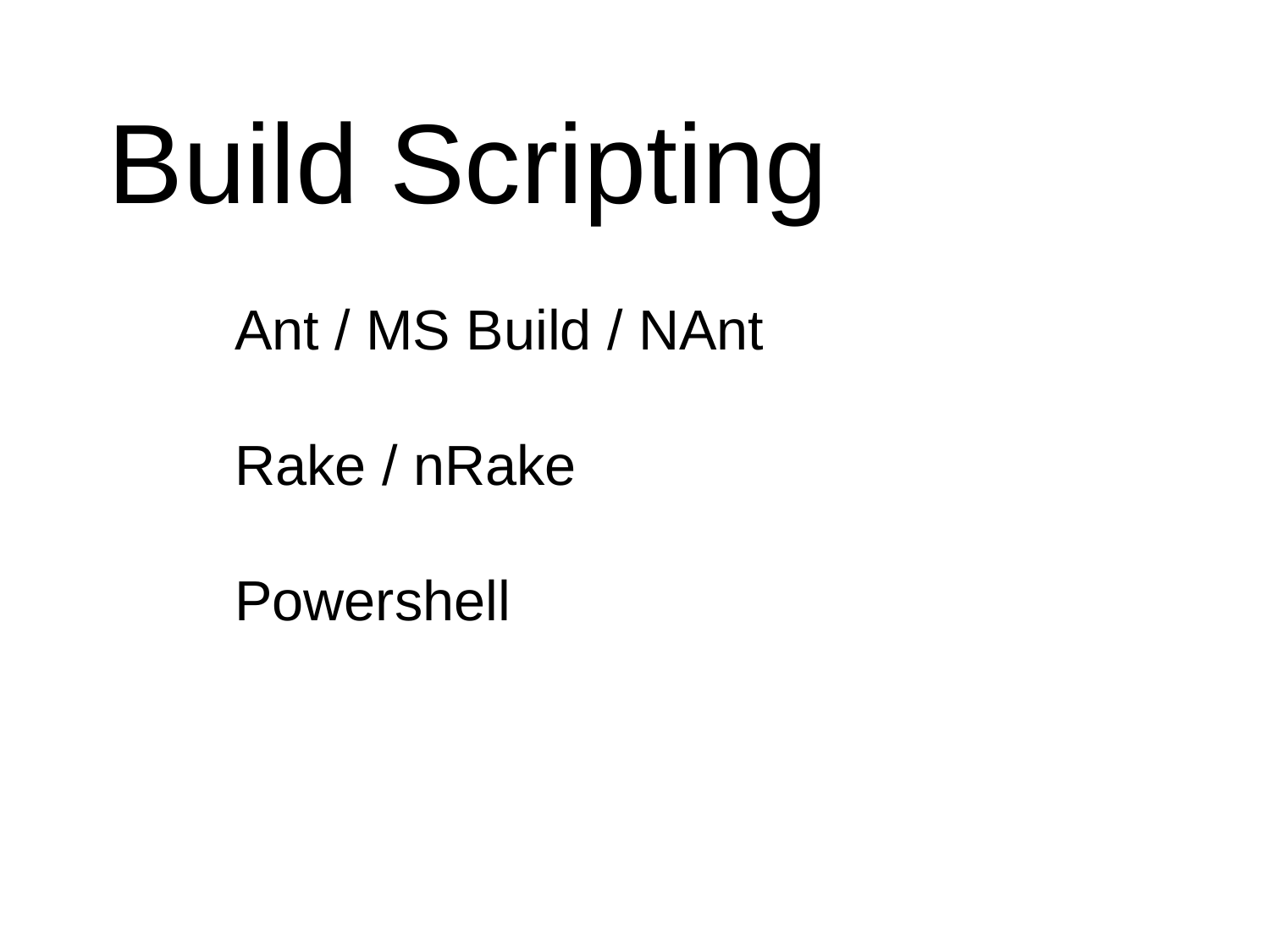

Build Scripting

	Ant / MS Build / NAnt

	Rake / nRake

	Powershell